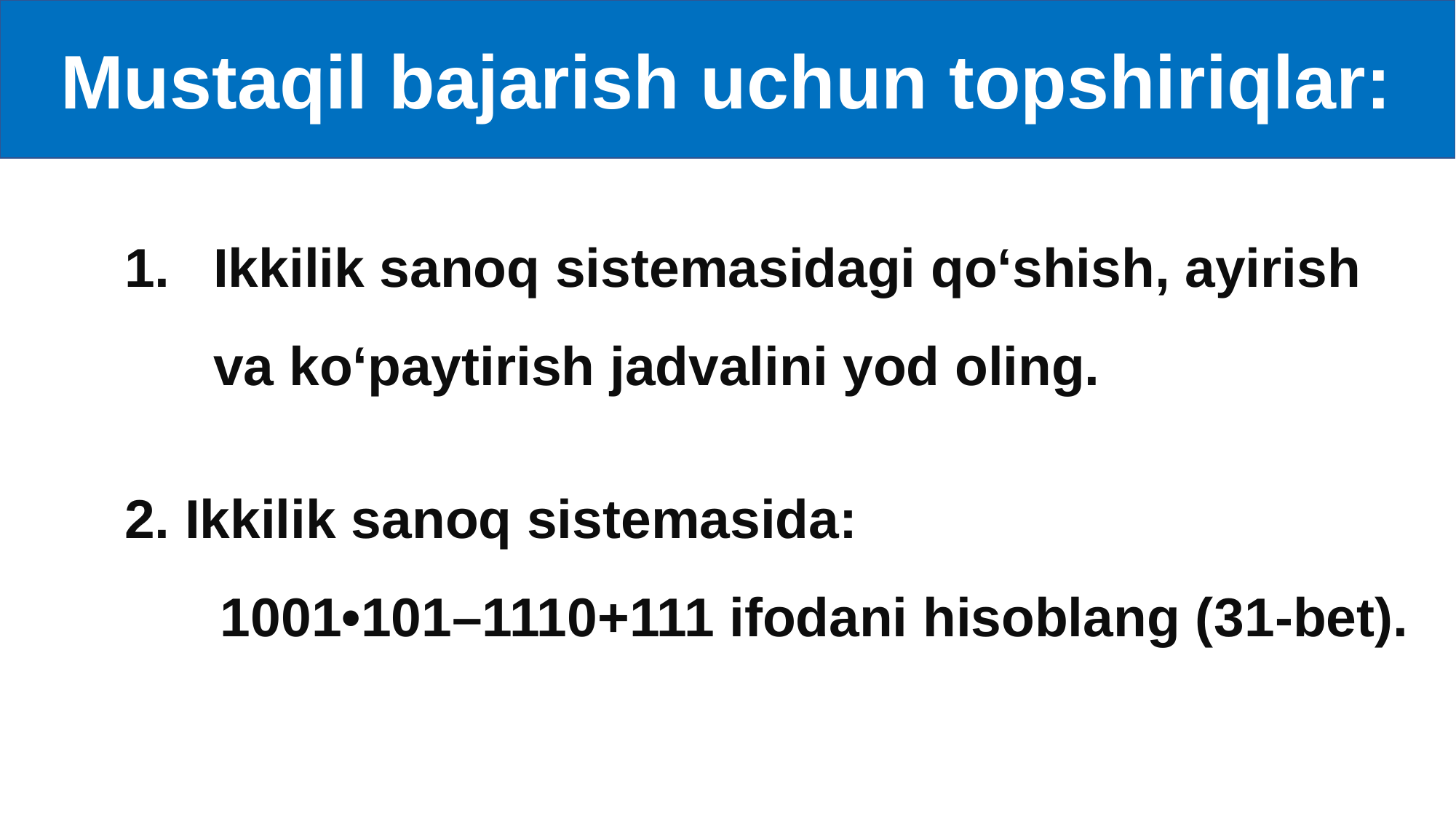

Mustaqil bajarish uchun topshiriqlar:
Ikkilik sanoq sistemasidagi qo‘shish, ayirish va ko‘paytirish jadvalini yod oling.

2. Ikkilik sanoq sistemasida:
1001•101–1110+111 ifodani hisoblang (31-bet).